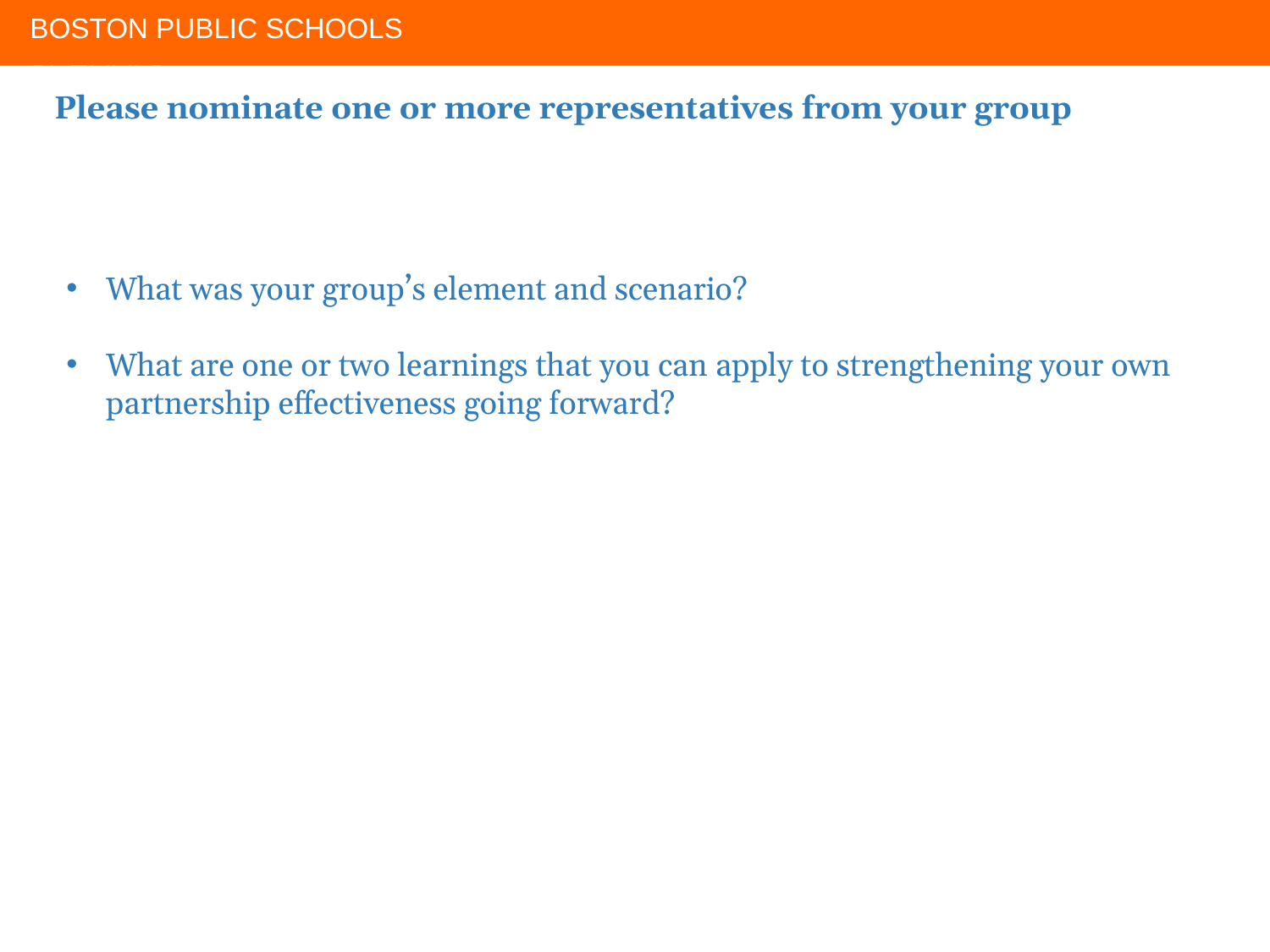

BOSTON PUBLIC SCHOOLS
What was your group’s element and scenario?

What are one or two learnings that you can apply to strengthening your own partnership effectiveness going forward?

Please nominate one or more representatives from your group